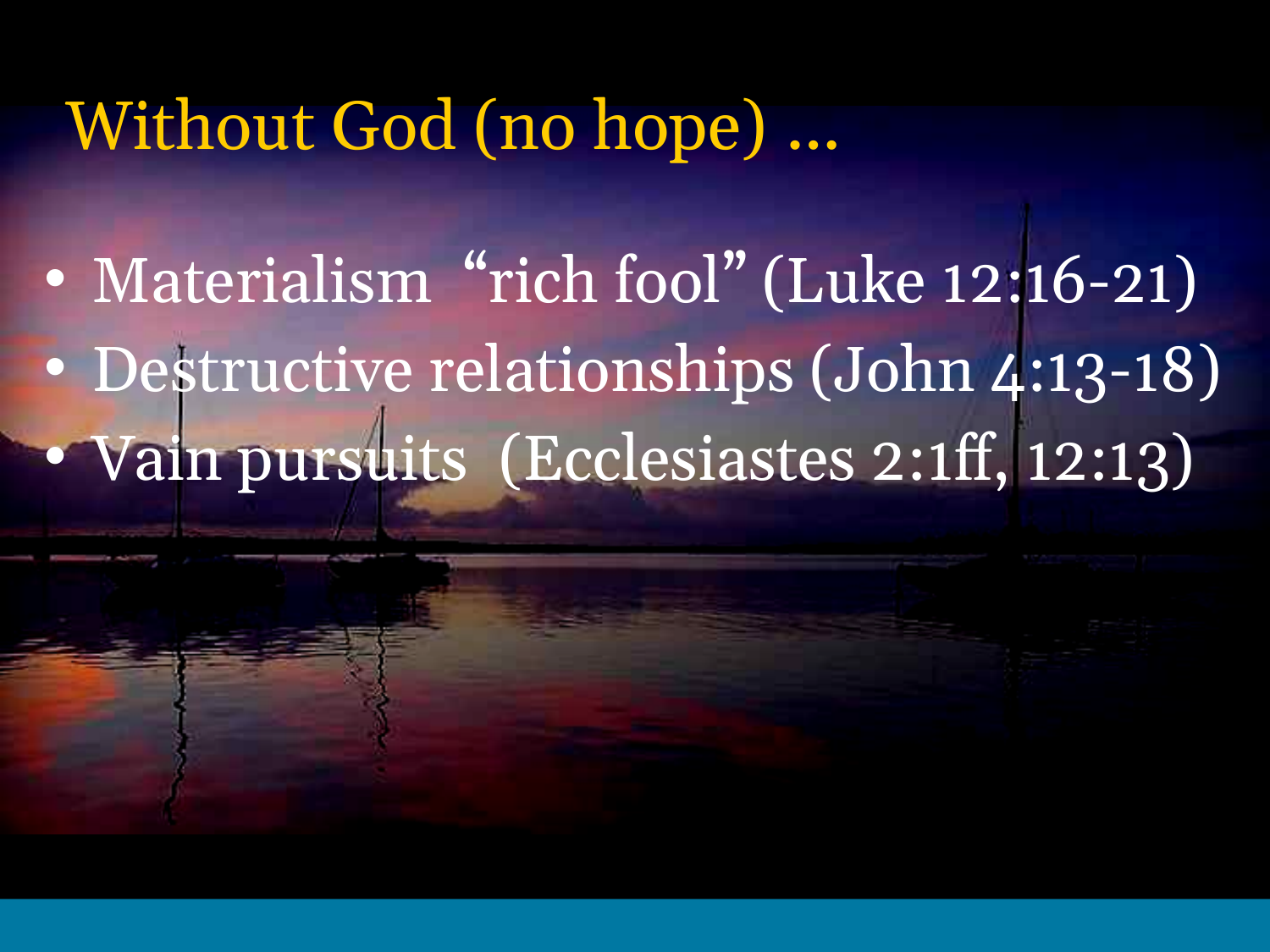

# Without God (no hope) …
Materialism  “rich fool” (Luke 12:16-21)
Destructive relationships (John 4:13-18)
Vain pursuits  (Ecclesiastes 2:1ff, 12:13)